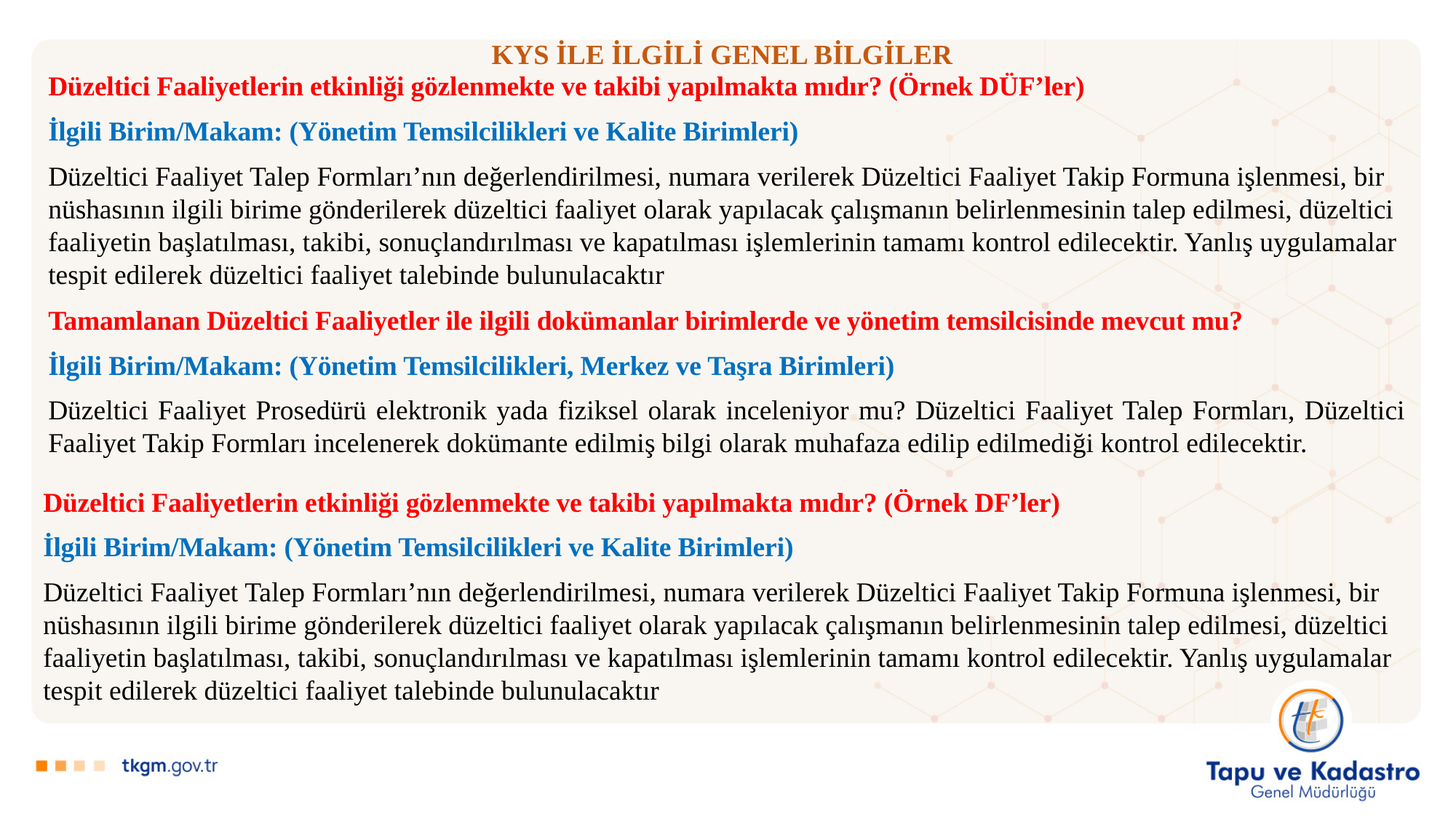

# KYS İLE İLGİLİ GENEL BİLGİLER
Düzeltici Faaliyetlerin etkinliği gözlenmekte ve takibi yapılmakta mıdır? (Örnek DÜF’ler)
İlgili Birim/Makam: (Yönetim Temsilcilikleri ve Kalite Birimleri)
Düzeltici Faaliyet Talep Formları’nın değerlendirilmesi, numara verilerek Düzeltici Faaliyet Takip Formuna işlenmesi, bir nüshasının ilgili birime gönderilerek düzeltici faaliyet olarak yapılacak çalışmanın belirlenmesinin talep edilmesi, düzeltici faaliyetin başlatılması, takibi, sonuçlandırılması ve kapatılması işlemlerinin tamamı kontrol edilecektir. Yanlış uygulamalar tespit edilerek düzeltici faaliyet talebinde bulunulacaktır
Tamamlanan Düzeltici Faaliyetler ile ilgili dokümanlar birimlerde ve yönetim temsilcisinde mevcut mu?
İlgili Birim/Makam: (Yönetim Temsilcilikleri, Merkez ve Taşra Birimleri)
Düzeltici Faaliyet Prosedürü elektronik yada fiziksel olarak inceleniyor mu? Düzeltici Faaliyet Talep Formları, Düzeltici Faaliyet Takip Formları incelenerek dokümante edilmiş bilgi olarak muhafaza edilip edilmediği kontrol edilecektir.
Düzeltici Faaliyetlerin etkinliği gözlenmekte ve takibi yapılmakta mıdır? (Örnek DF’ler)
İlgili Birim/Makam: (Yönetim Temsilcilikleri ve Kalite Birimleri)
Düzeltici Faaliyet Talep Formları’nın değerlendirilmesi, numara verilerek Düzeltici Faaliyet Takip Formuna işlenmesi, bir nüshasının ilgili birime gönderilerek düzeltici faaliyet olarak yapılacak çalışmanın belirlenmesinin talep edilmesi, düzeltici faaliyetin başlatılması, takibi, sonuçlandırılması ve kapatılması işlemlerinin tamamı kontrol edilecektir. Yanlış uygulamalar tespit edilerek düzeltici faaliyet talebinde bulunulacaktır